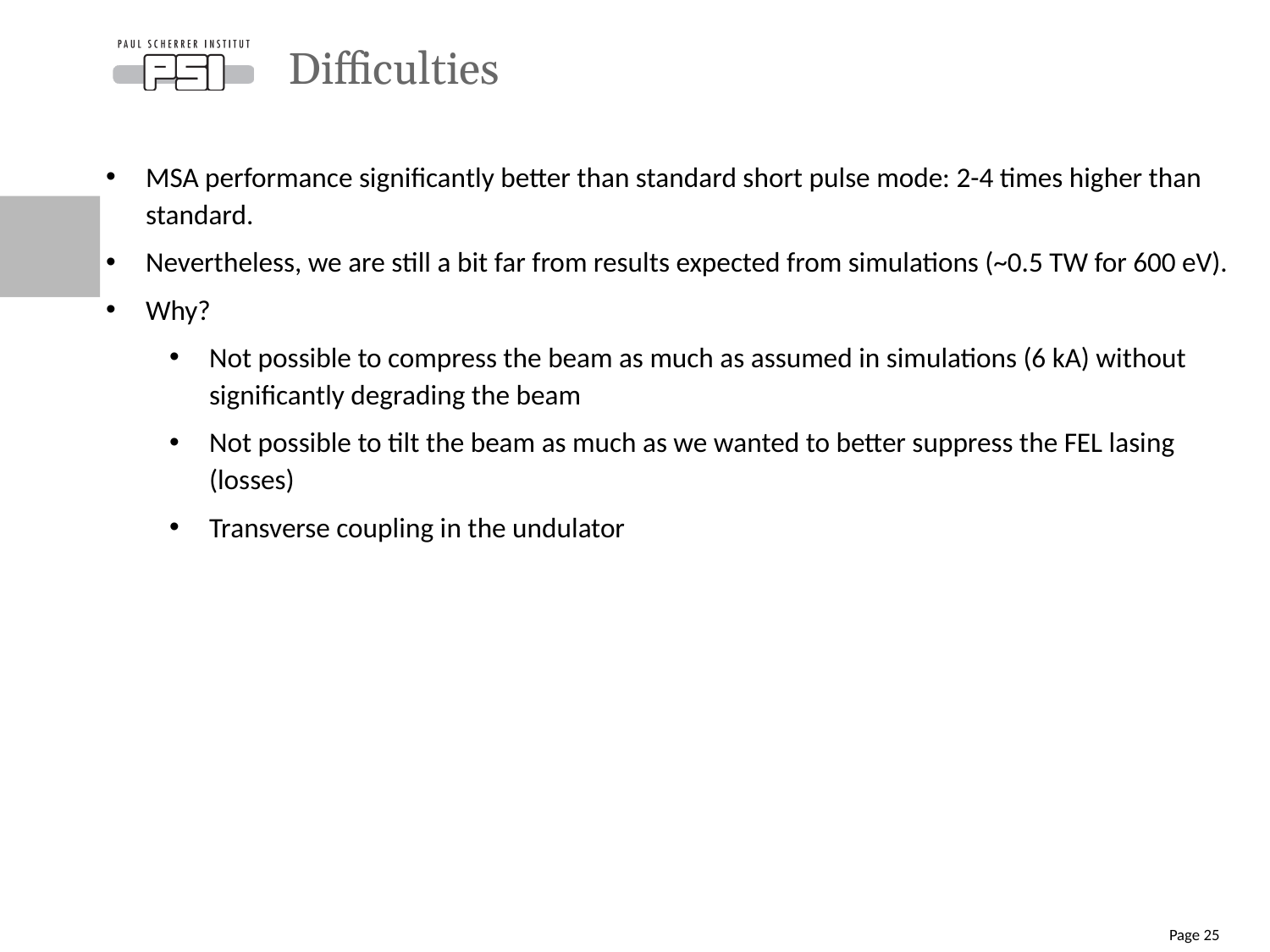

# Difficulties
MSA performance significantly better than standard short pulse mode: 2-4 times higher than standard.
Nevertheless, we are still a bit far from results expected from simulations (~0.5 TW for 600 eV).
Why?
Not possible to compress the beam as much as assumed in simulations (6 kA) without significantly degrading the beam
Not possible to tilt the beam as much as we wanted to better suppress the FEL lasing (losses)
Transverse coupling in the undulator

Page 25